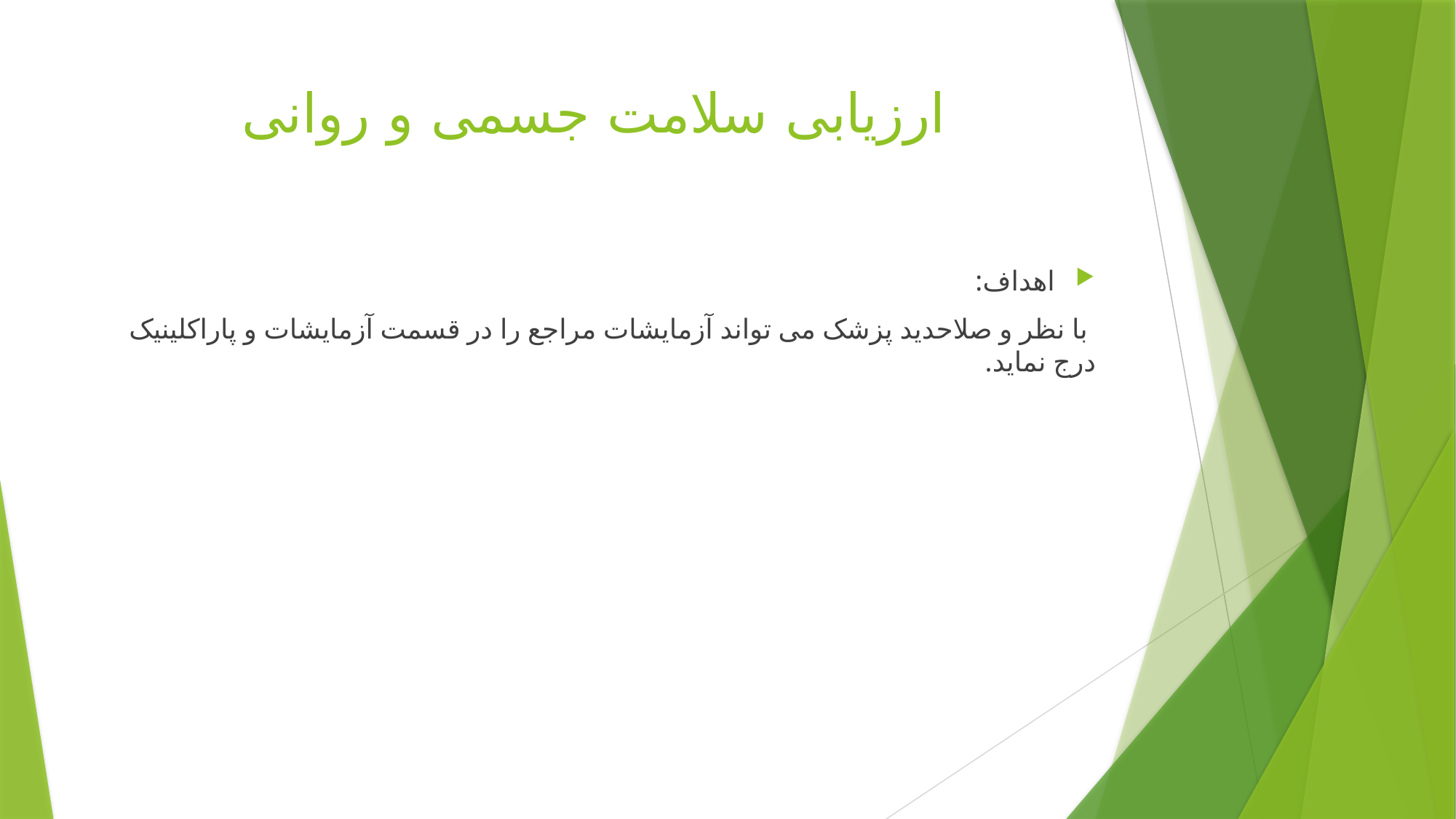

# ارزیابی سلامت جسمی و روانی
اهداف:
 با نظر و صلاحدید پزشک می تواند آزمایشات مراجع را در قسمت آزمایشات و پاراکلینیک درج نماید.